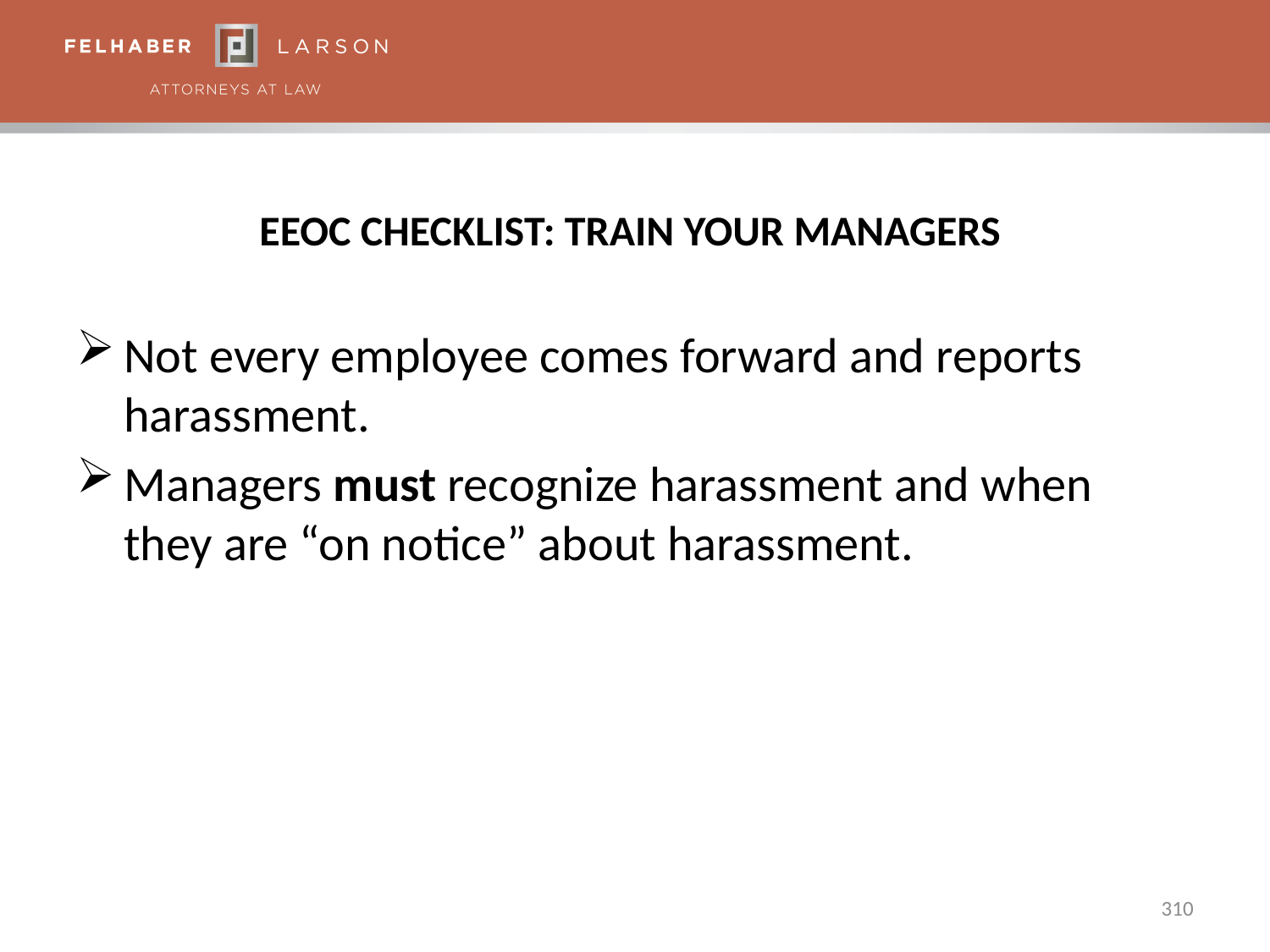

# EEOC Checklist: Train Your Managers
Not every employee comes forward and reports harassment.
Managers must recognize harassment and when they are “on notice” about harassment.
310